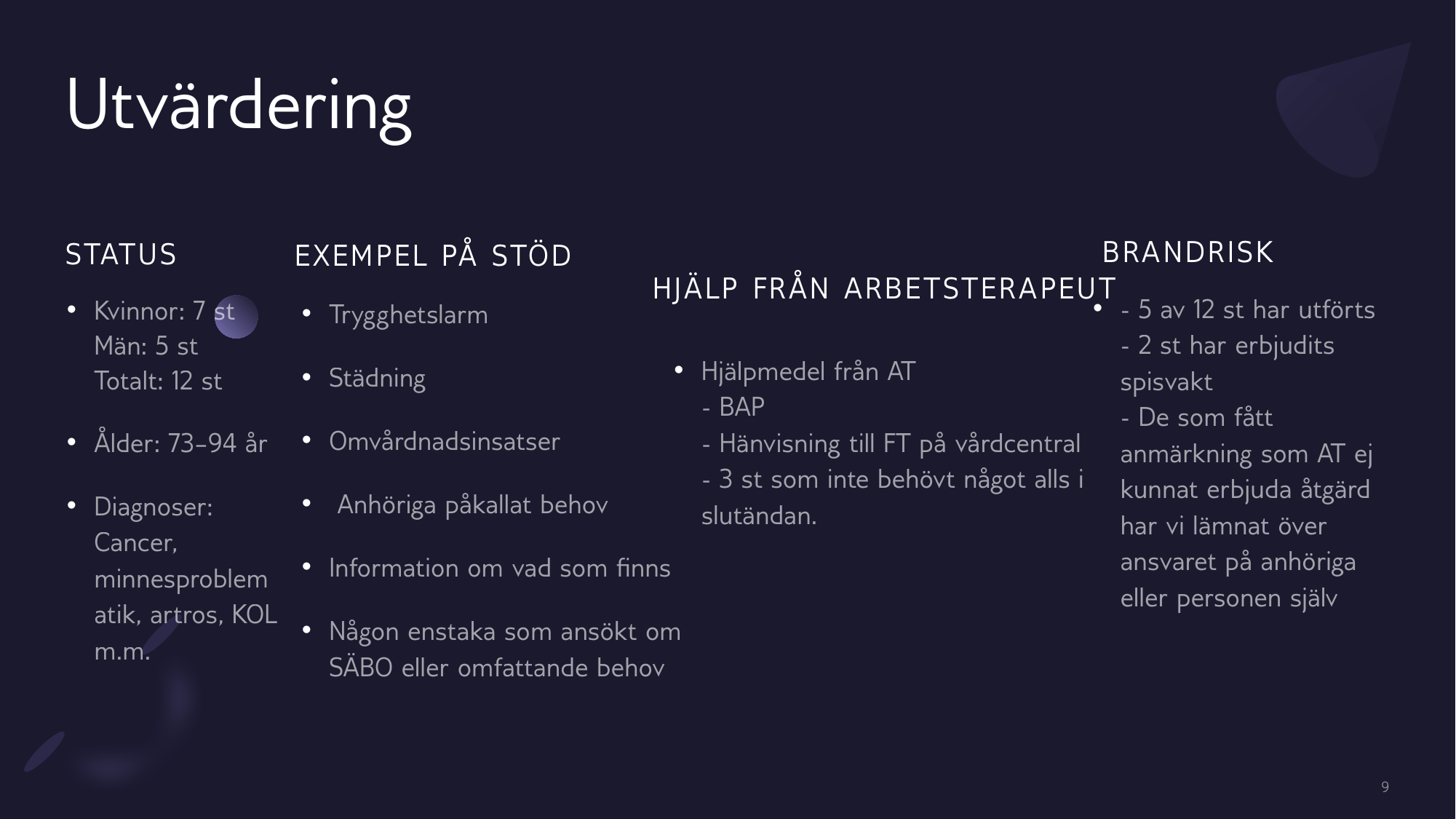

# Utvärdering
Brandrisk
Status
Exempel på Stöd
Hjälp från Arbetsterapeut
- 5 av 12 st har utförts
- 2 st har erbjudits spisvakt
- De som fått anmärkning som AT ej kunnat erbjuda åtgärd har vi lämnat över ansvaret på anhöriga eller personen själv
Kvinnor: 7 st
Män: 5 st
Totalt: 12 st
Ålder: 73–94 år
Diagnoser: Cancer, minnesproblematik, artros, KOL m.m.
Trygghetslarm
Städning
Omvårdnadsinsatser
 Anhöriga påkallat behov
Information om vad som finns
Någon enstaka som ansökt om SÄBO eller omfattande behov
Hjälpmedel från AT
- BAP
- Hänvisning till FT på vårdcentral
- 3 st som inte behövt något alls i slutändan.
9